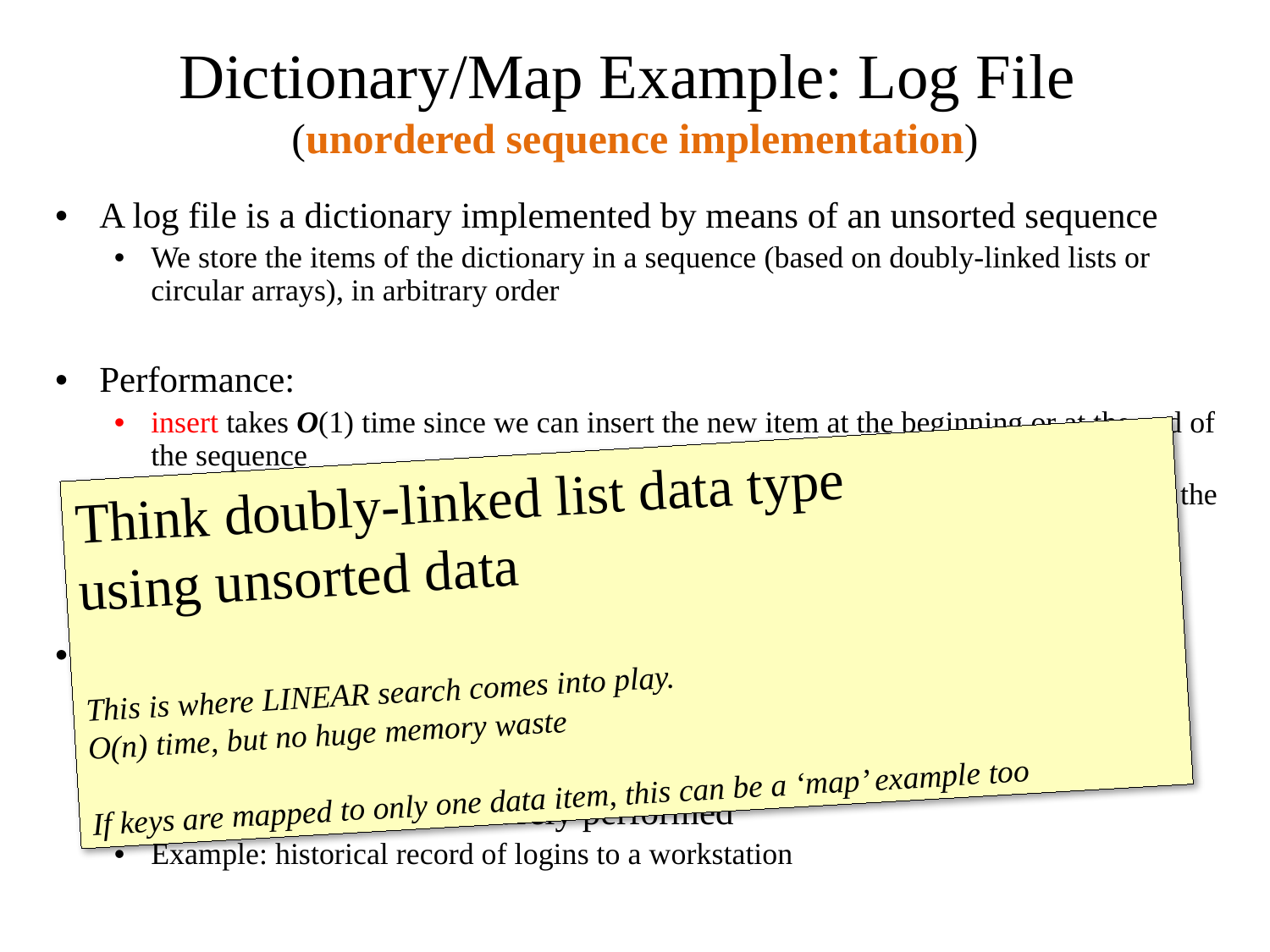

# Dictionary/Map Example: Log File (unordered sequence implementation)
A log file is a dictionary implemented by means of an unsorted sequence
We store the items of the dictionary in a sequence (based on doubly-linked lists or circular arrays), in arbitrary order

Performance:
insert takes O(1) time since we can insert the new item at the beginning or at the end of the sequence
find and erase take O(n) time since in the worst case (item is not found) we traverse the entire sequence to find the item with the given key
Space - can be O(n), where n is the number of elements in the dictionary

The log file is effective only for
dictionaries of small size
or for
dictionaries on which insertions are the most common operations, while searches and removals are rarely performed
Example: historical record of logins to a workstation
Think doubly-linked list data type
using unsorted data

This is where LINEAR search comes into play.
O(n) time, but no huge memory waste

If keys are mapped to only one data item, this can be a ‘map’ example too